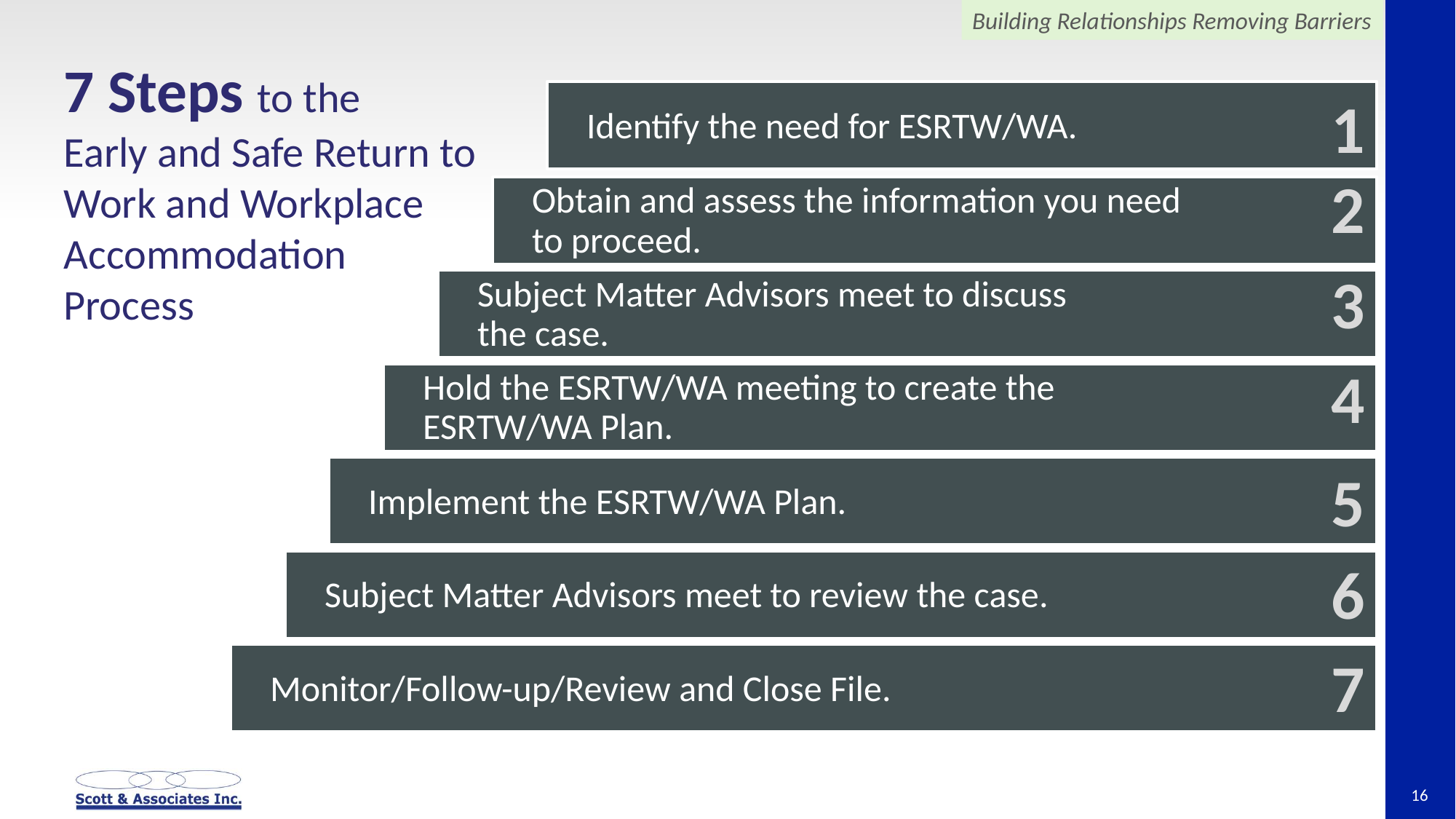

7 Steps to the
Early and Safe Return to Work and Workplace Accommodation  Process
1
Identify the need for ESRTW/WA.
Obtain and assess the information you need
to proceed.
2
Subject Matter Advisors meet to discuss
the case.
3
Hold the ESRTW/WA meeting to create the
ESRTW/WA Plan.
4
5
Implement the ESRTW/WA Plan.
6
Subject Matter Advisors meet to review the case.
7
Monitor/Follow-up/Review and Close File.
16